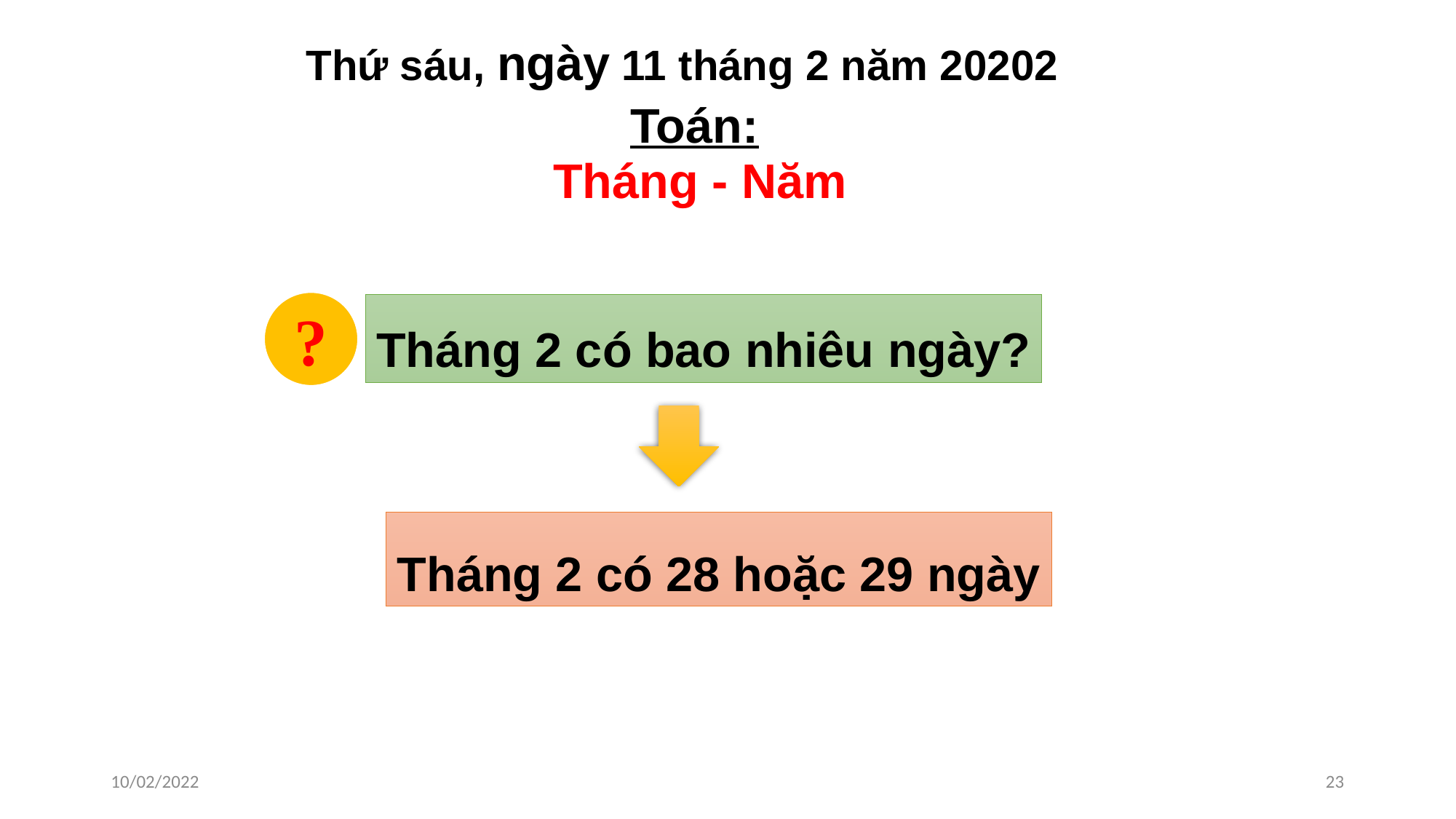

Thứ sáu, ngày 11 tháng 2 năm 20202
Toán:
Tháng - Năm
?

Tháng 2 có bao nhiêu ngày?

Tháng 2 có 28 hoặc 29 ngày
10/02/2022
23